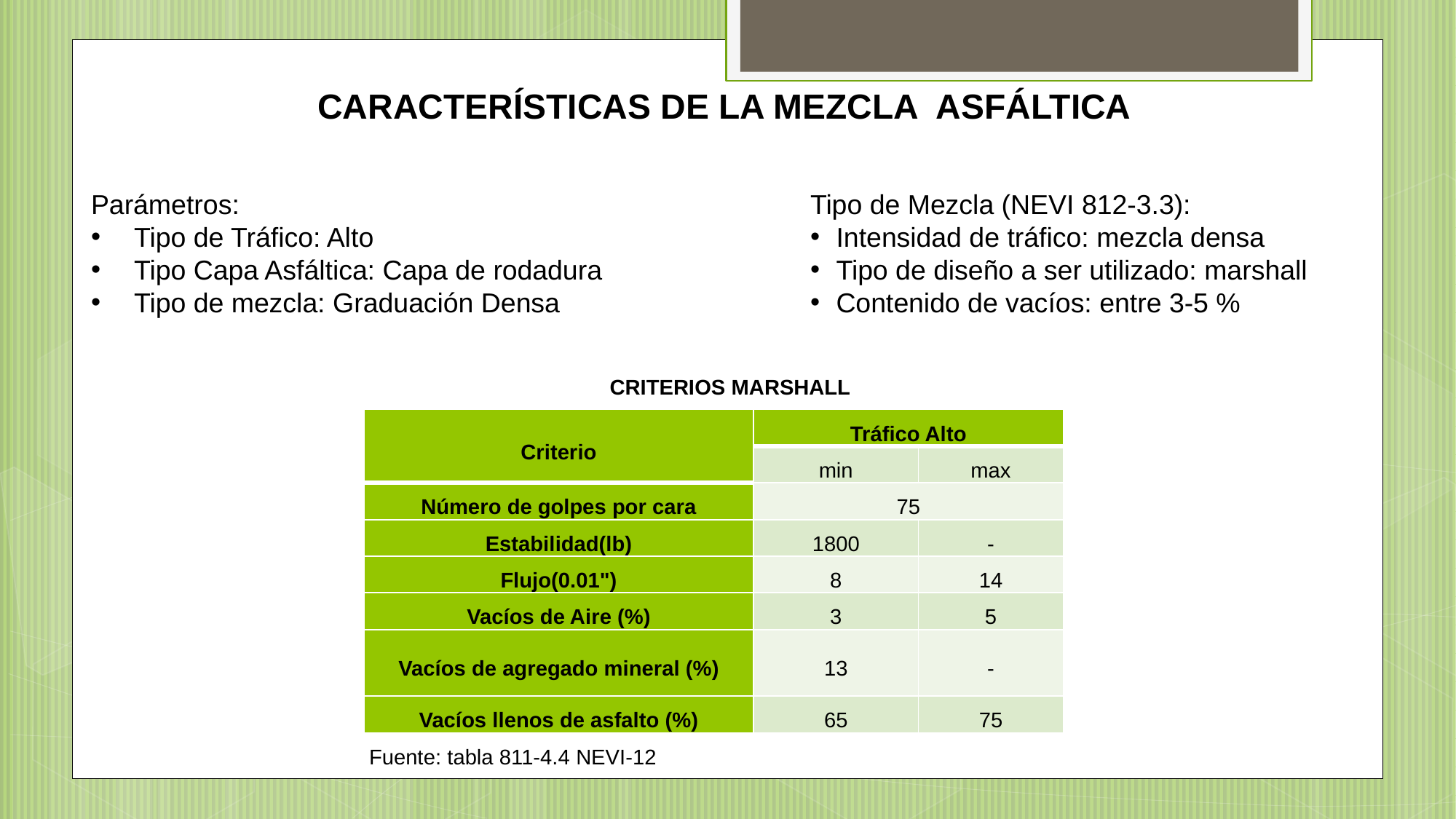

# CARACTERÍSTICAS DE LA MEZCLA  ASFÁLTICA
Parámetros:
Tipo de Tráfico: Alto
Tipo Capa Asfáltica: Capa de rodadura
Tipo de mezcla: Graduación Densa
Tipo de Mezcla (NEVI 812-3.3):
Intensidad de tráfico: mezcla densa
Tipo de diseño a ser utilizado: marshall
Contenido de vacíos: entre 3-5 %
CRITERIOS MARSHALL
| Criterio | Tráfico Alto |  |
| --- | --- | --- |
|  | min | max |
| Número de golpes por cara | 75 |  |
| Estabilidad(lb) | 1800 | - |
| Flujo(0.01") | 8 | 14 |
| Vacíos de Aire (%) | 3 | 5 |
| Vacíos de agregado mineral (%) | 13 | - |
| Vacíos llenos de asfalto (%) | 65 | 75 |
Fuente: tabla 811-4.4 NEVI-12